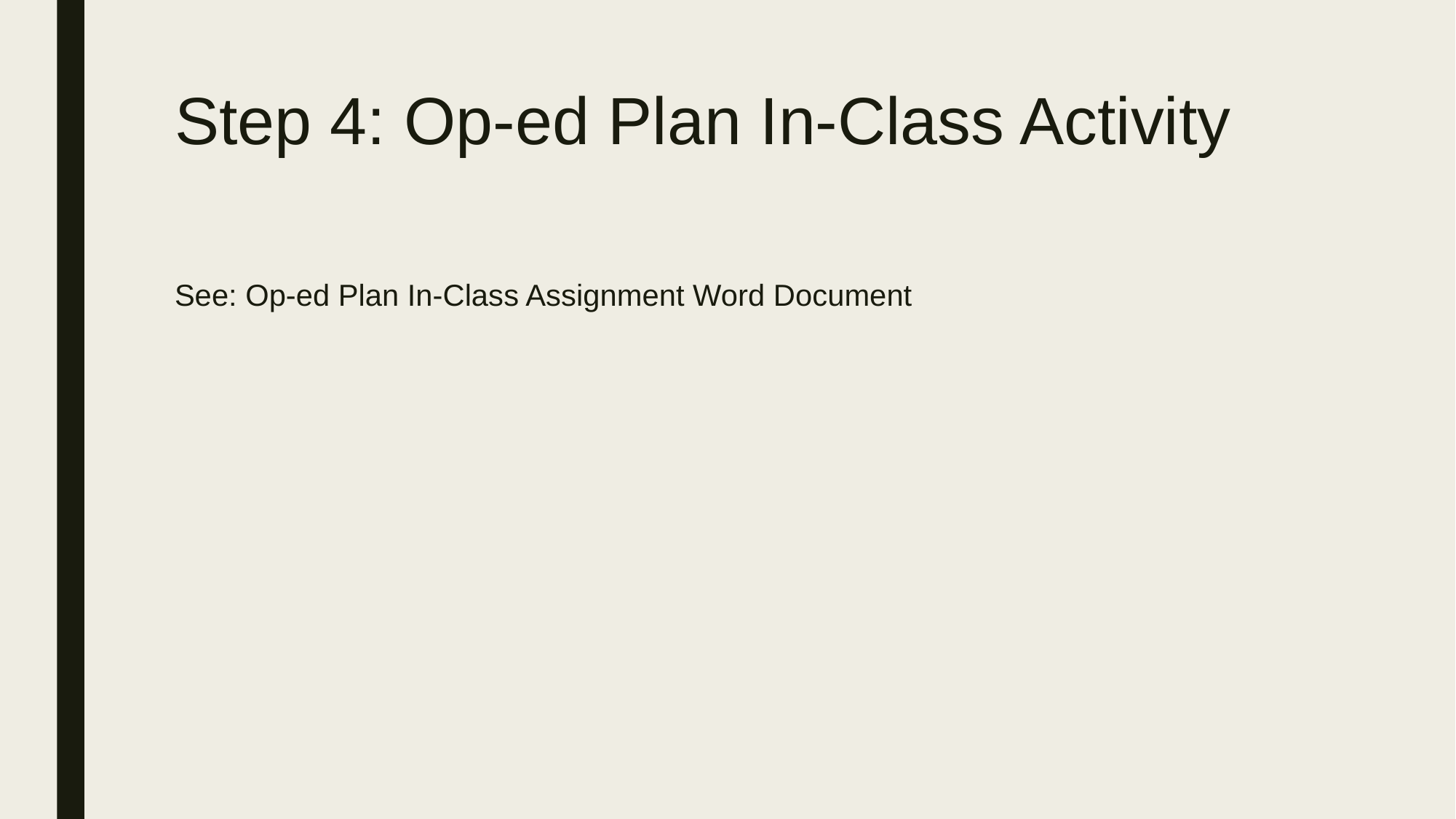

# Step 4: Op-ed Plan In-Class Activity
See: Op-ed Plan In-Class Assignment Word Document